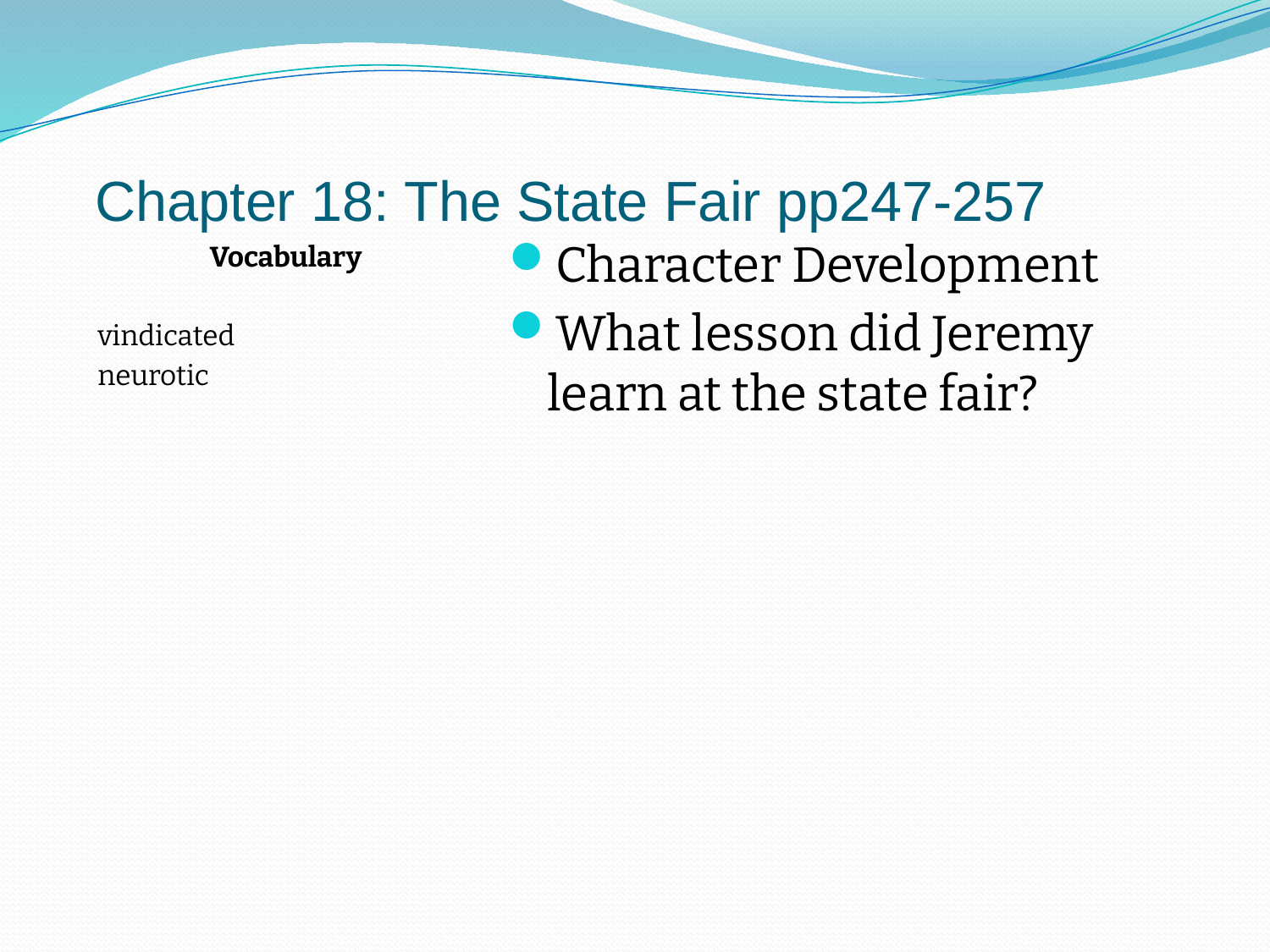

# Chapter 18: The State Fair pp247-257
Vocabulary

vindicated
neurotic
Character Development
What lesson did Jeremy learn at the state fair?